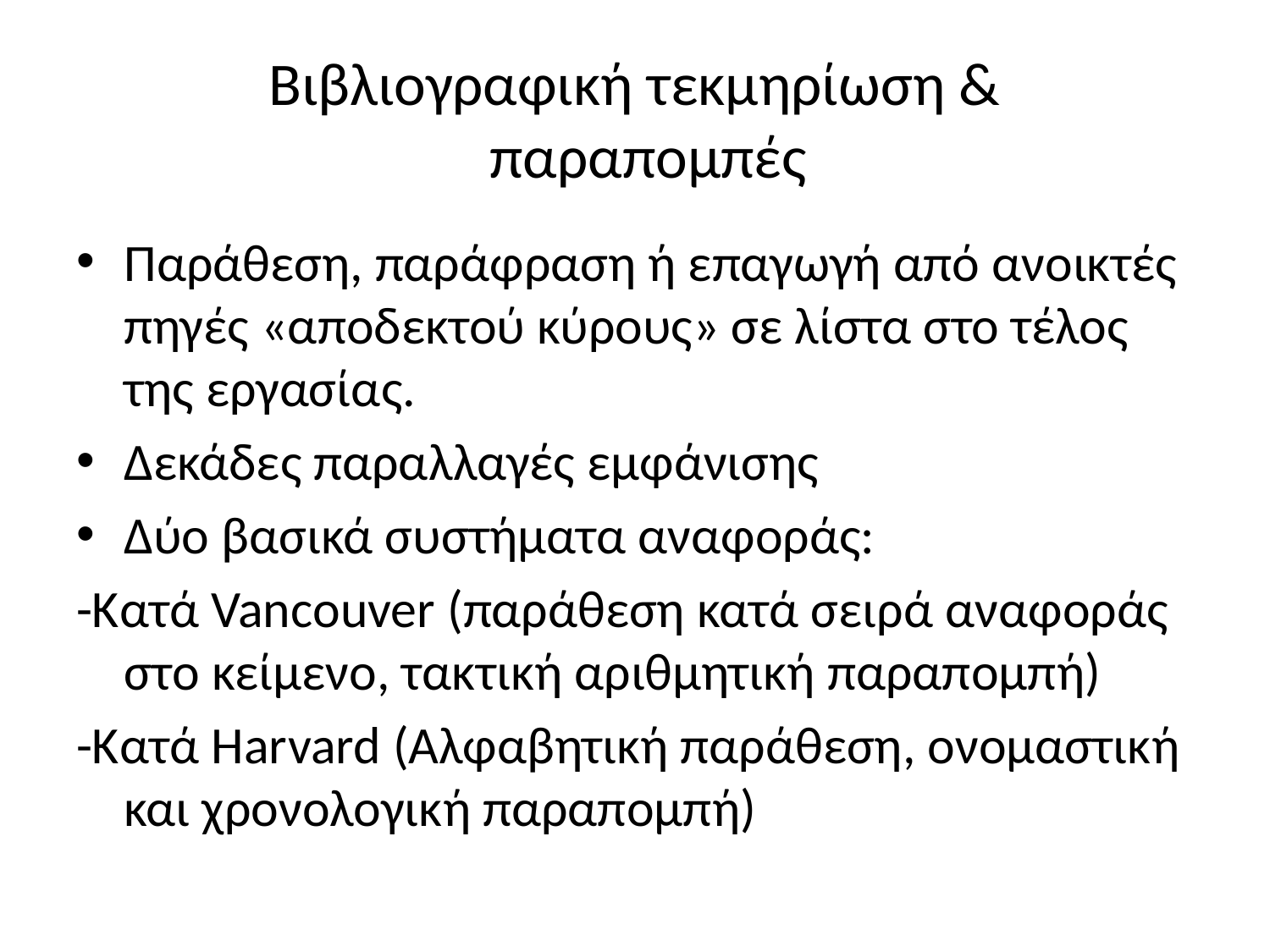

# Βιβλιογραφική τεκμηρίωση & παραπομπές
Παράθεση, παράφραση ή επαγωγή από ανοικτές πηγές «αποδεκτού κύρους» σε λίστα στο τέλος της εργασίας.
Δεκάδες παραλλαγές εμφάνισης
Δύο βασικά συστήματα αναφοράς:
-Κατά Vancouver (παράθεση κατά σειρά αναφοράς στο κείμενο, τακτική αριθμητική παραπομπή)
-Κατά Harvard (Αλφαβητική παράθεση, ονομαστική και χρονολογική παραπομπή)